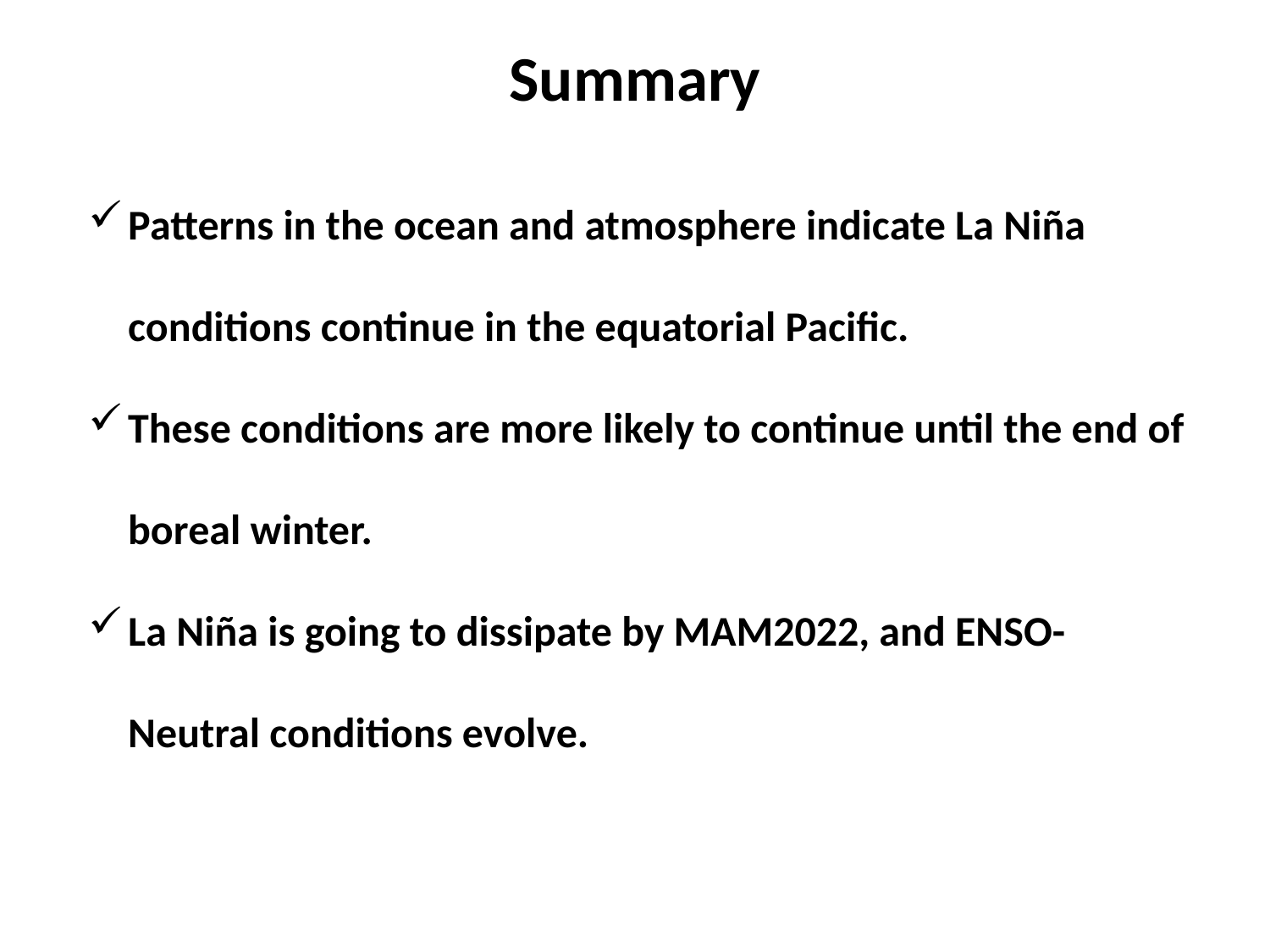

Summary
Patterns in the ocean and atmosphere indicate La Niña conditions continue in the equatorial Pacific.
These conditions are more likely to continue until the end of boreal winter.
La Niña is going to dissipate by MAM2022, and ENSO-Neutral conditions evolve.